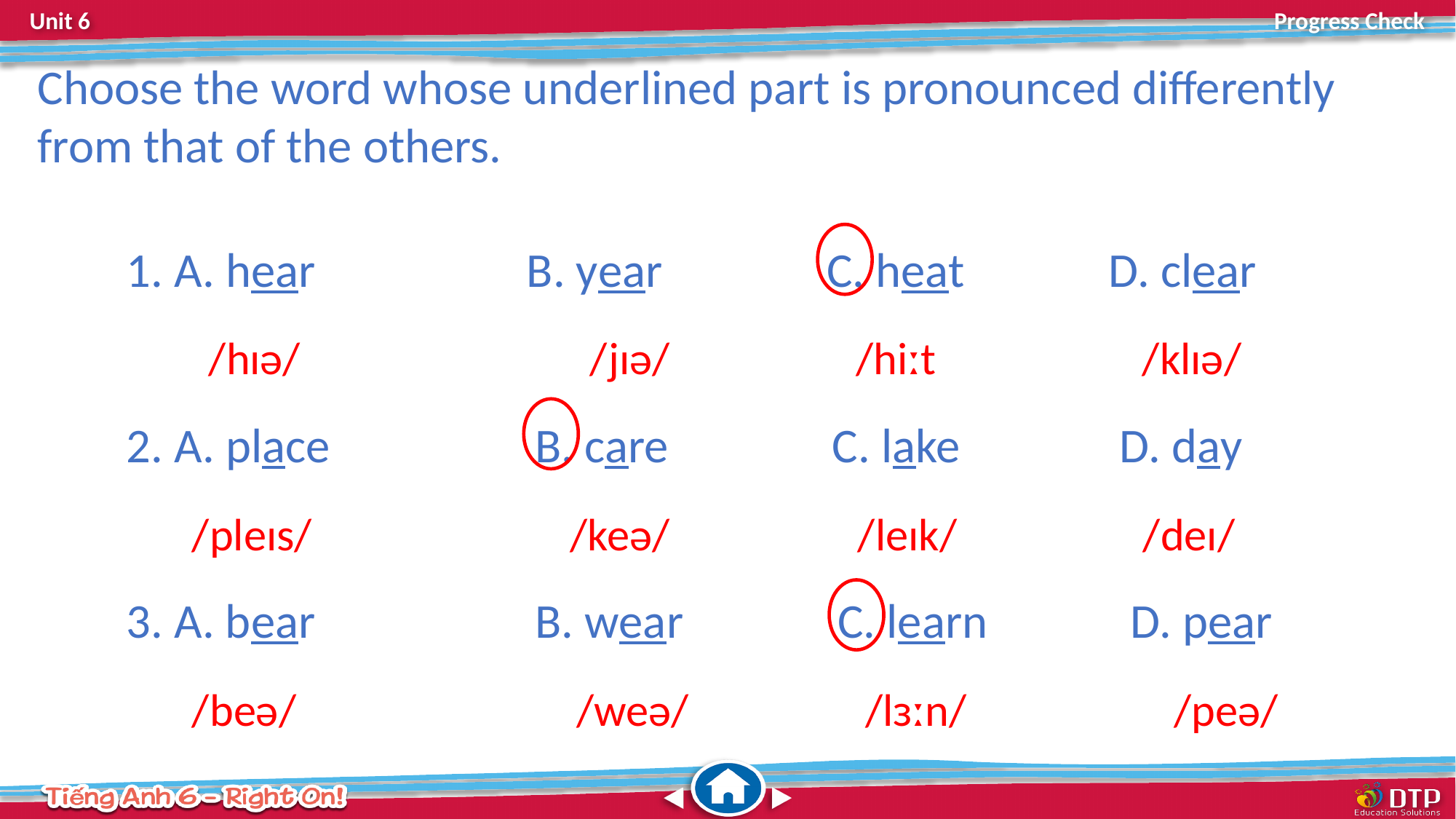

Choose the word whose underlined part is pronounced differently from that of the others.
1. A. hear	               B. year	           C. heat	          D. clear
        /hɪə/                            /jɪə/                  /hiːt                    /klɪə/
2. A. place		B. care               C. lake	           D. day
      /pleɪs/                         /keə/                  /leɪk/                  /deɪ/
3. A. bear		B. wear 	            C. learn	            D. pear
      /beə/                           /weə/                 /lɜːn/                    /peə/